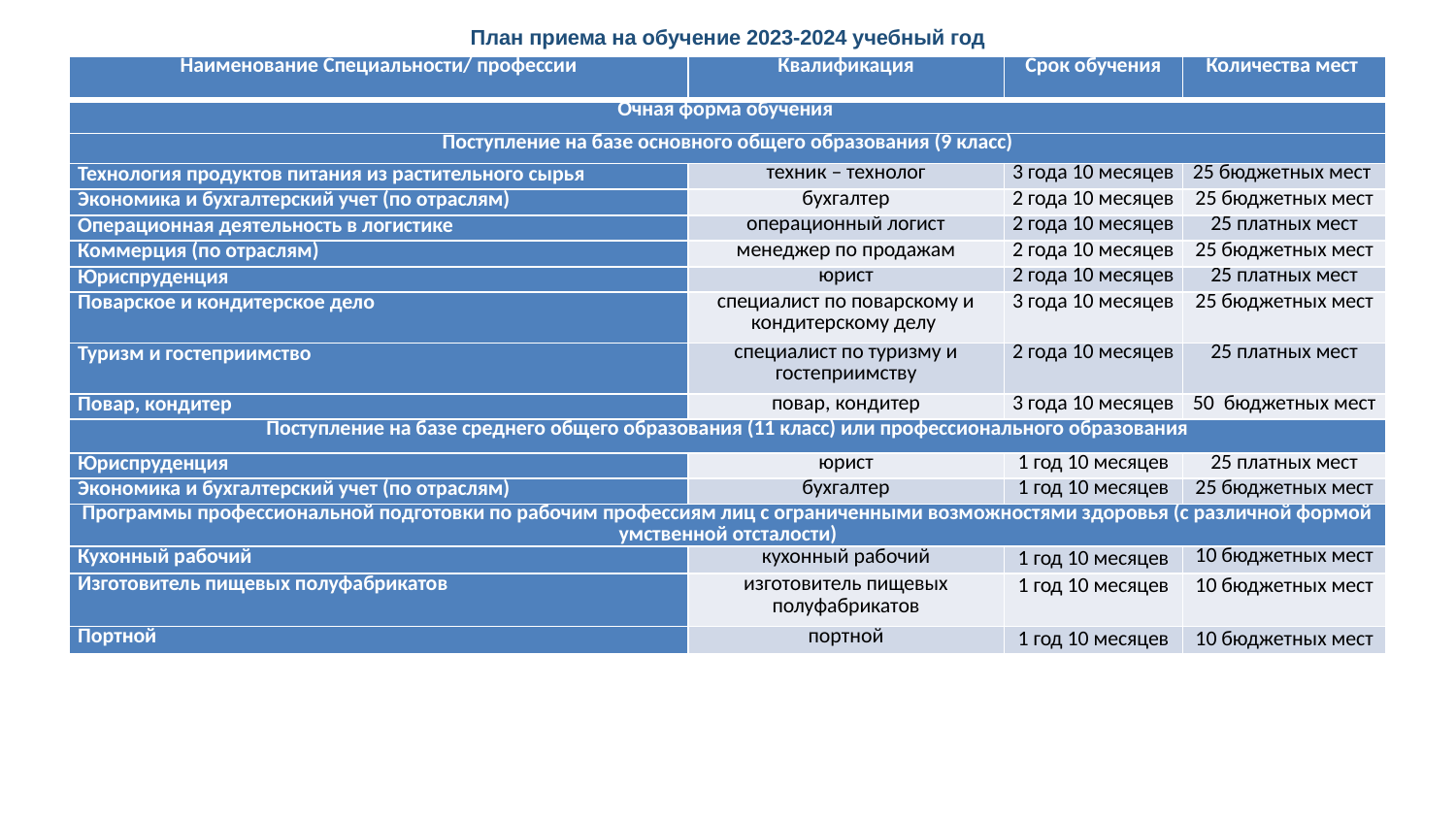

План приема на обучение 2023-2024 учебный год
| Наименование Специальности/ профессии | Квалификация | Срок обучения | Количества мест |
| --- | --- | --- | --- |
| Очная форма обучения |  |  |  |
| Поступление на базе основного общего образования (9 класс) |  |  |  |
| Технология продуктов питания из растительного сырья | техник – технолог | 3 года 10 месяцев | 25 бюджетных мест |
| Экономика и бухгалтерский учет (по отраслям) | бухгалтер | 2 года 10 месяцев | 25 бюджетных мест |
| Операционная деятельность в логистике | операционный логист | 2 года 10 месяцев | 25 платных мест |
| Коммерция (по отраслям) | менеджер по продажам | 2 года 10 месяцев | 25 бюджетных мест |
| Юриспруденция | юрист | 2 года 10 месяцев | 25 платных мест |
| Поварское и кондитерское дело | специалист по поварскому и кондитерскому делу | 3 года 10 месяцев | 25 бюджетных мест |
| Туризм и гостеприимство | специалист по туризму и гостеприимству | 2 года 10 месяцев | 25 платных мест |
| Повар, кондитер | повар, кондитер | 3 года 10 месяцев | 50 бюджетных мест |
| Поступление на базе среднего общего образования (11 класс) или профессионального образования |  |  |  |
| Юриспруденция | юрист | 1 год 10 месяцев | 25 платных мест |
| Экономика и бухгалтерский учет (по отраслям) | бухгалтер | 1 год 10 месяцев | 25 бюджетных мест |
| Программы профессиональной подготовки по рабочим профессиям лиц с ограниченными возможностями здоровья (с различной формой умственной отсталости) |  |  |  |
| Кухонный рабочий | кухонный рабочий | 1 год 10 месяцев | 10 бюджетных мест |
| Изготовитель пищевых полуфабрикатов | изготовитель пищевых полуфабрикатов | 1 год 10 месяцев | 10 бюджетных мест |
| Портной | портной | 1 год 10 месяцев | 10 бюджетных мест |